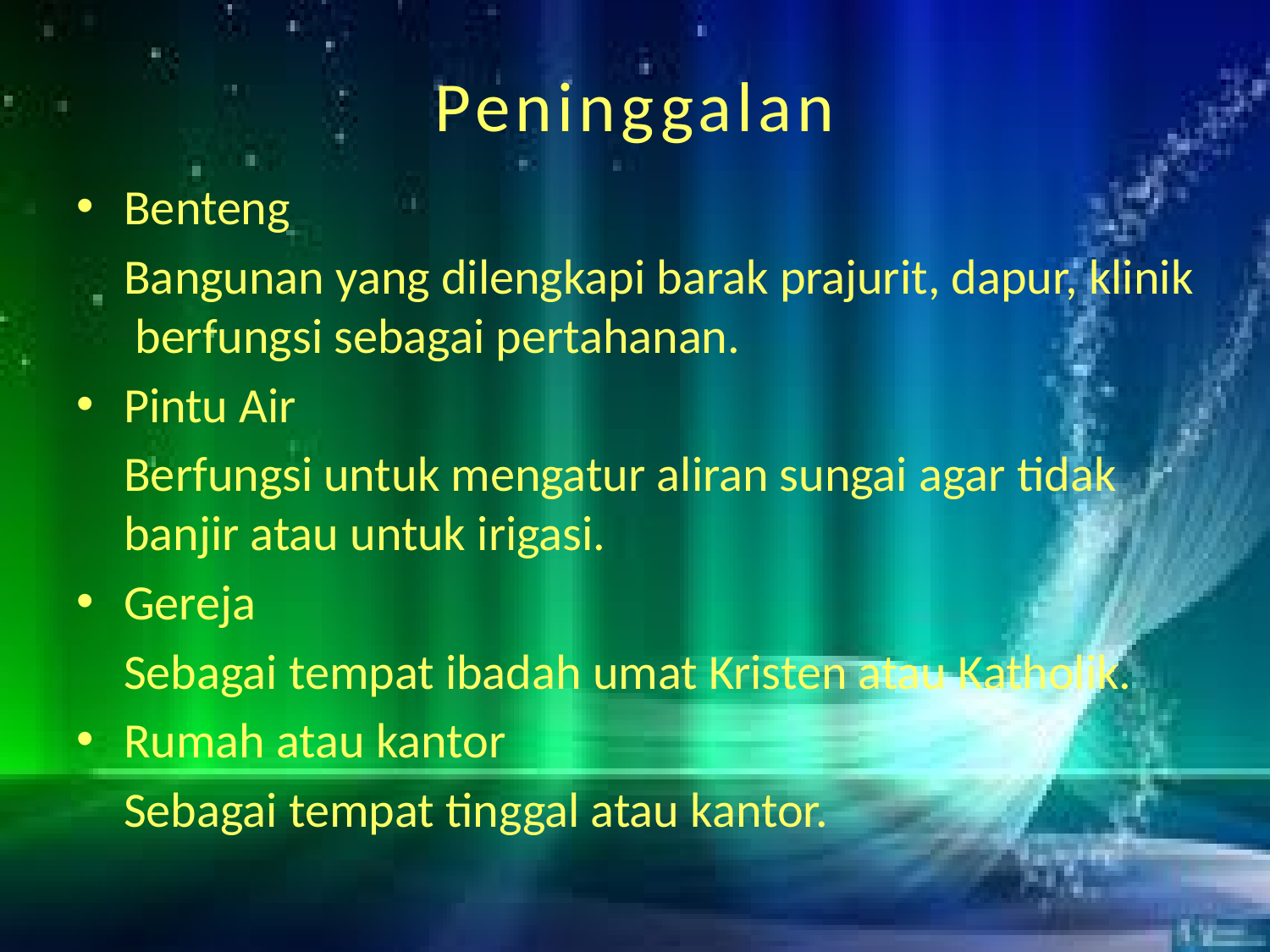

# Peninggalan
Benteng
	Bangunan yang dilengkapi barak prajurit, dapur, klinik  berfungsi sebagai pertahanan.
Pintu Air
	Berfungsi untuk mengatur aliran sungai agar tidak banjir atau untuk irigasi.
Gereja
	Sebagai tempat ibadah umat Kristen atau Katholik.
Rumah atau kantor
	Sebagai tempat tinggal atau kantor.